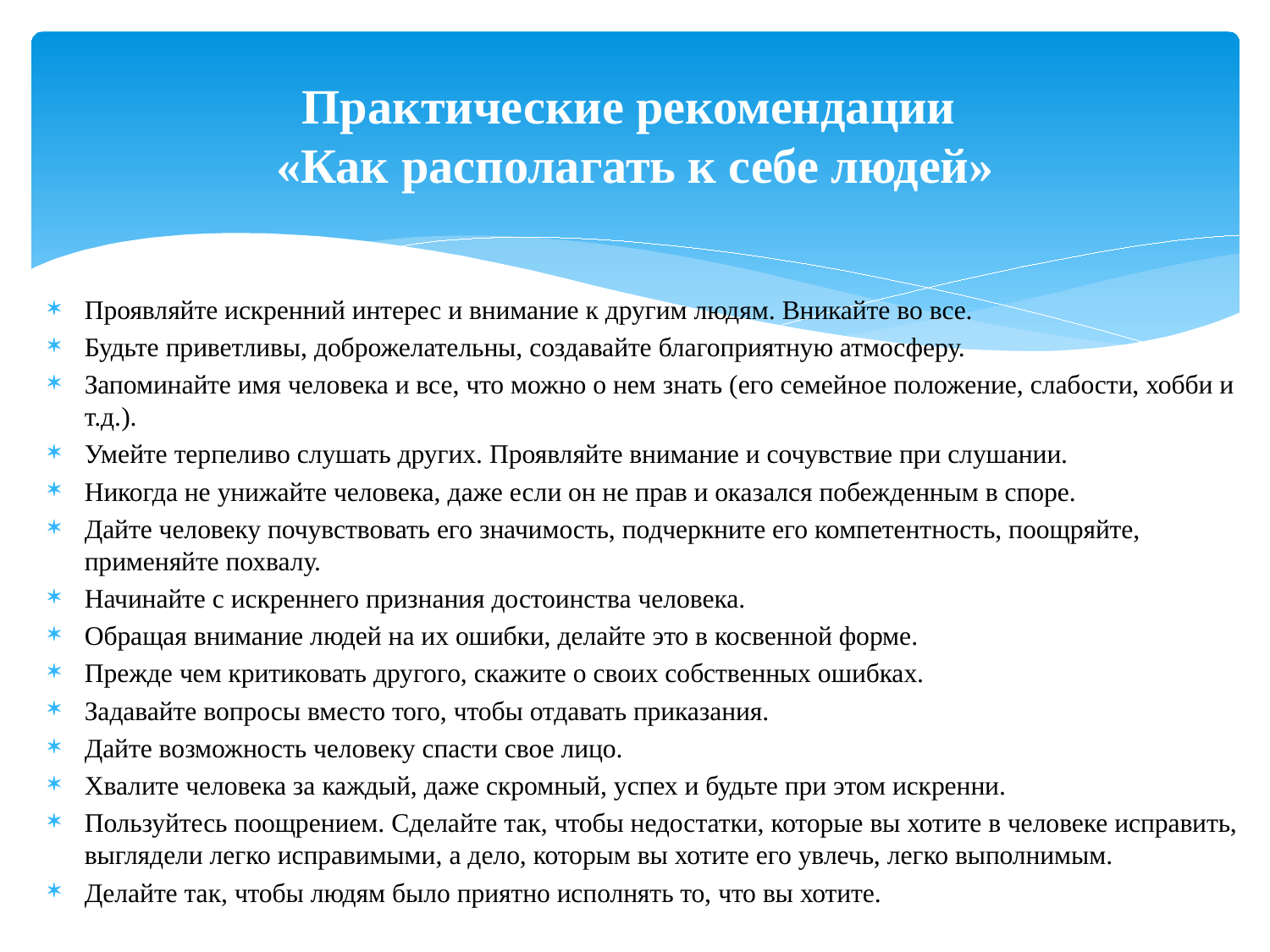

# Практические рекомендации «Как располагать к себе людей»
Проявляйте искренний интерес и внимание к другим людям. Вникайте во все.
Будьте приветливы, доброжелательны, создавайте благоприятную атмосферу.
Запоминайте имя человека и все, что можно о нем знать (его семейное положение, слабости, хобби и т.д.).
Умейте терпеливо слушать других. Проявляйте внимание и сочувствие при слушании.
Никогда не унижайте человека, даже если он не прав и оказался побежденным в споре.
Дайте человеку почувствовать его значимость, подчеркните его компетентность, поощряйте, применяйте похвалу.
Начинайте с искреннего признания достоинства человека.
Обращая внимание людей на их ошибки, делайте это в косвенной форме.
Прежде чем критиковать другого, скажите о своих собственных ошибках.
Задавайте вопросы вместо того, чтобы отдавать приказания.
Дайте возможность человеку спасти свое лицо.
Хвалите человека за каждый, даже скромный, успех и будьте при этом искренни.
Пользуйтесь поощрением. Сделайте так, чтобы недостатки, которые вы хотите в человеке исправить, выглядели легко исправимыми, а дело, которым вы хотите его увлечь, легко выполнимым.
Делайте так, чтобы людям было приятно исполнять то, что вы хотите.